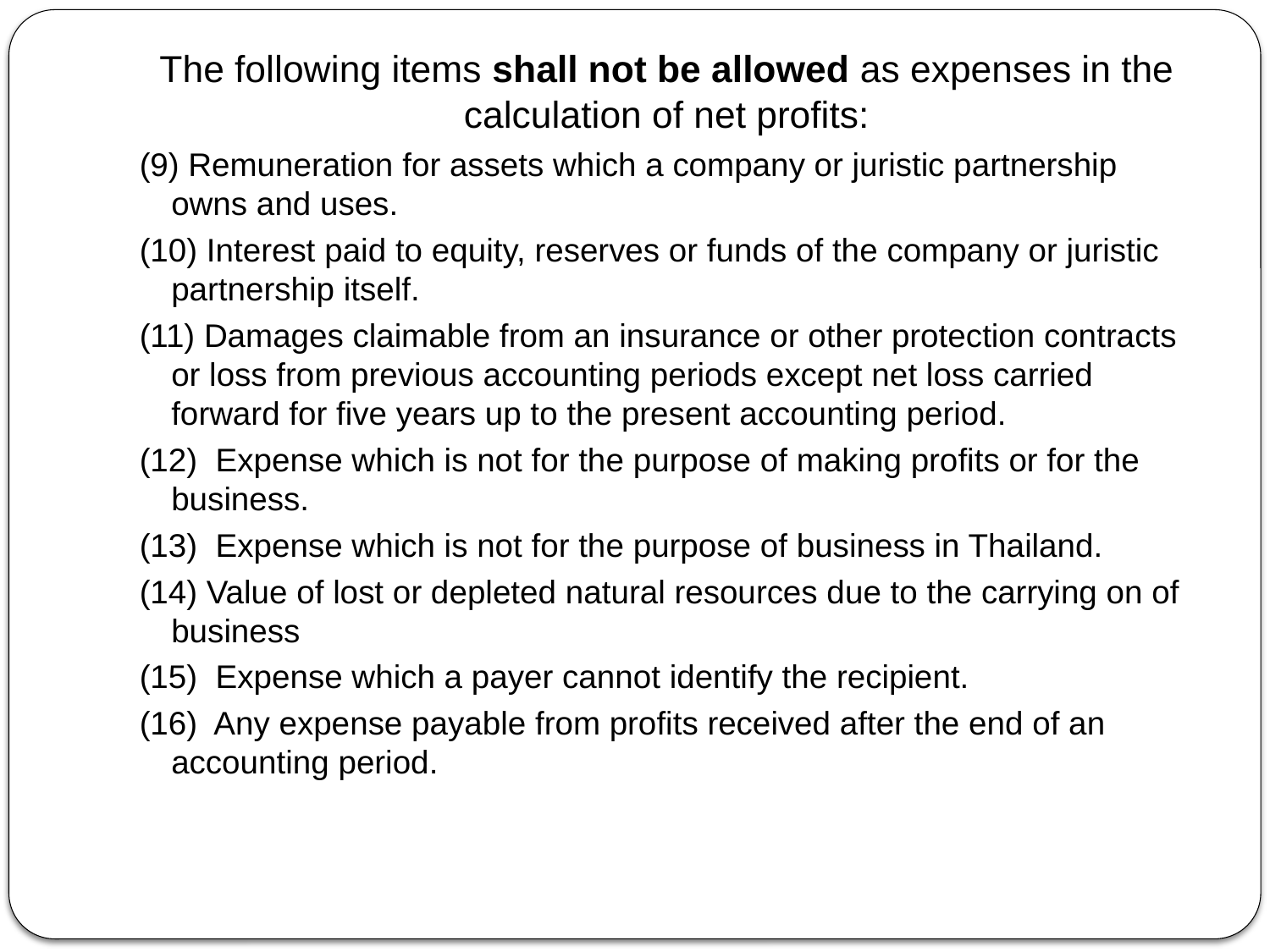

# The following items shall not be allowed as expenses in the calculation of net profits:
(9) Remuneration for assets which a company or juristic partnership owns and uses.
(10) Interest paid to equity, reserves or funds of the company or juristic partnership itself.
(11) Damages claimable from an insurance or other protection contracts or loss from previous accounting periods except net loss carried forward for five years up to the present accounting period.
(12)  Expense which is not for the purpose of making profits or for the business.
(13)  Expense which is not for the purpose of business in Thailand.
(14) Value of lost or depleted natural resources due to the carrying on of business
(15)  Expense which a payer cannot identify the recipient.
(16)  Any expense payable from profits received after the end of an accounting period.